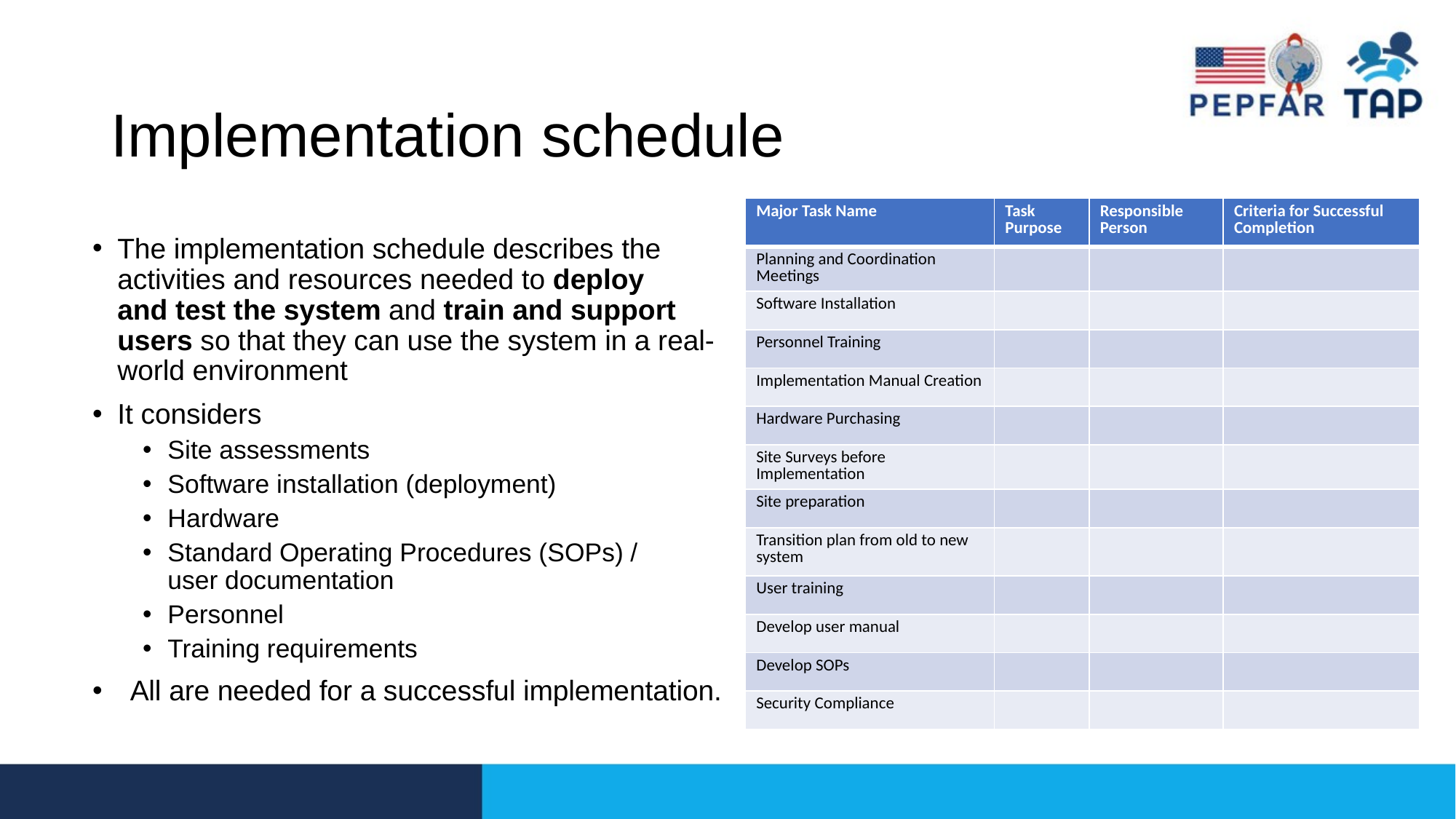

# Implementation schedule
| Major Task Name | Task Purpose | Responsible Person | Criteria for Successful Completion |
| --- | --- | --- | --- |
| Planning and Coordination Meetings |  |  |  |
| Software Installation |  |  |  |
| Personnel Training |  |  |  |
| Implementation Manual Creation |  |  |  |
| Hardware Purchasing |  |  |  |
| Site Surveys before Implementation |  |  |  |
| Site preparation |  |  |  |
| Transition plan from old to new system |  |  |  |
| User training |  |  |  |
| Develop user manual |  |  |  |
| Develop SOPs |  |  |  |
| Security Compliance |  |  |  |
The implementation schedule describes the activities and resources needed to deploy and test the system and train and support users so that they can use the system in a real-world environment
It considers
Site assessments
Software installation (deployment)
Hardware
Standard Operating Procedures (SOPs) / user documentation
Personnel
Training requirements
All are needed for a successful implementation.